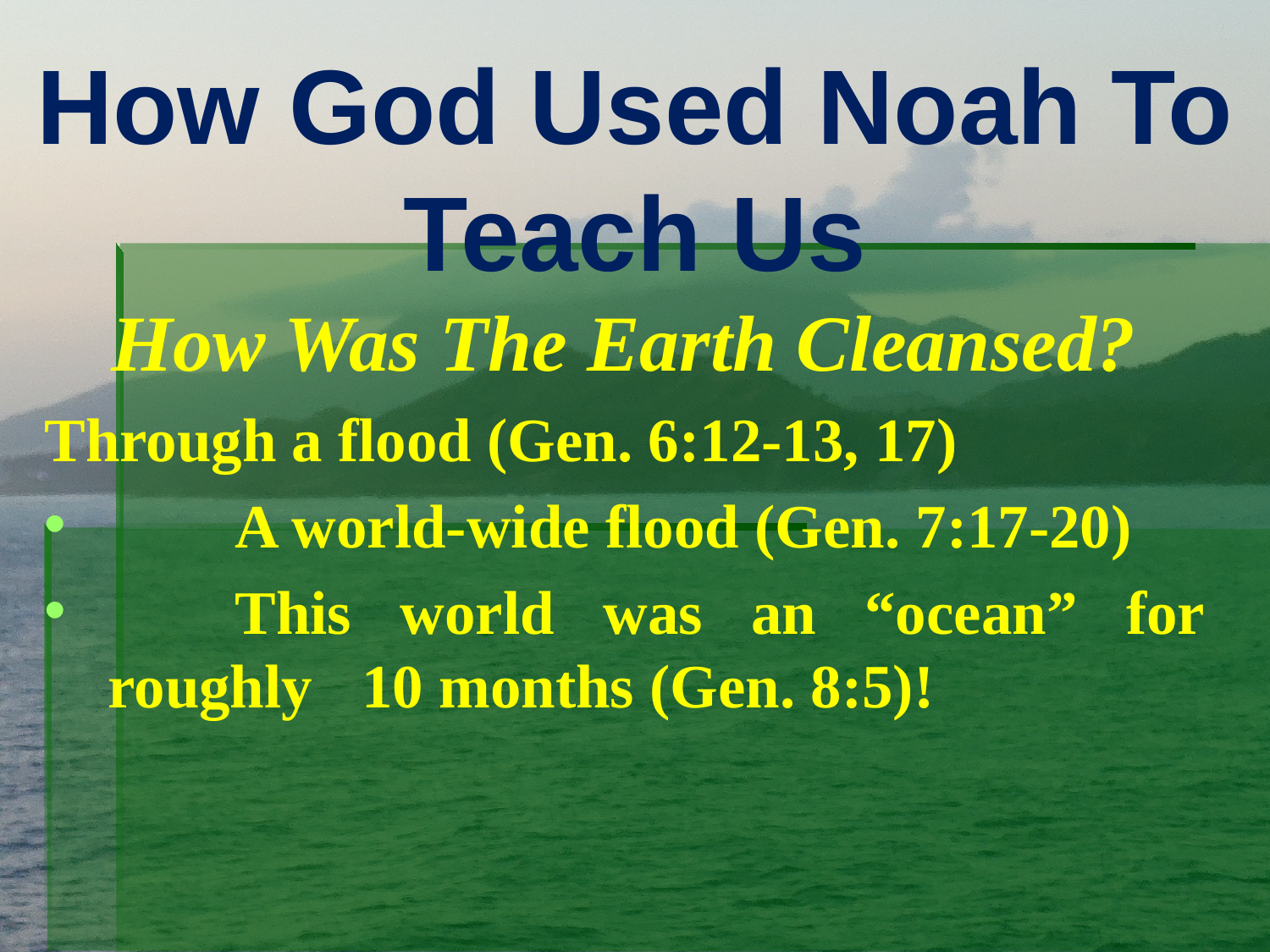

# How God Used Noah To Teach Us
How Was The Earth Cleansed?
Through a flood (Gen. 6:12-13, 17)
	A world-wide flood (Gen. 7:17-20)
	This world was an “ocean” for roughly 	10 months (Gen. 8:5)!